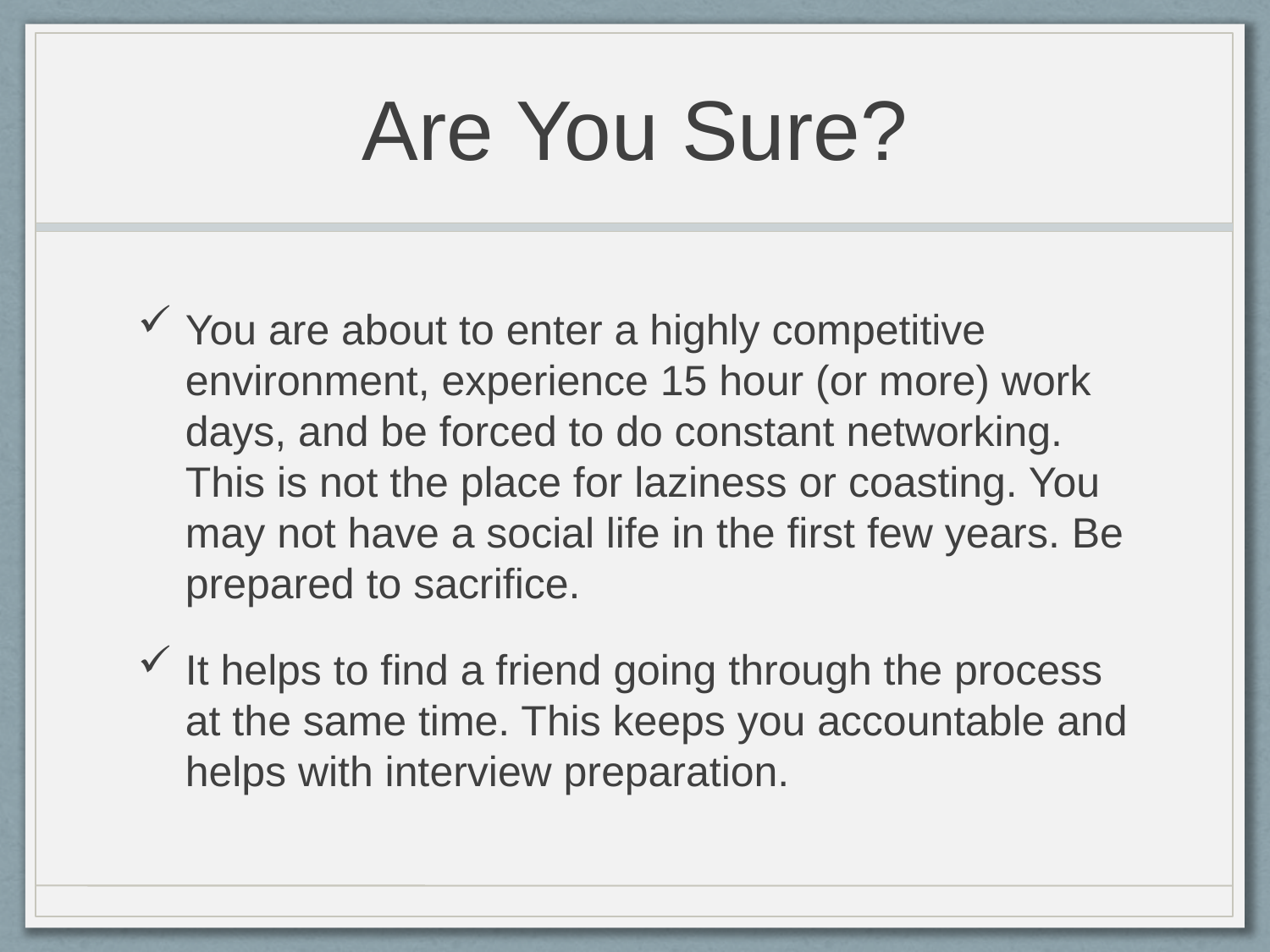

# Are You Sure?
You are about to enter a highly competitive environment, experience 15 hour (or more) work days, and be forced to do constant networking. This is not the place for laziness or coasting. You may not have a social life in the first few years. Be prepared to sacrifice.
It helps to find a friend going through the process at the same time. This keeps you accountable and helps with interview preparation.